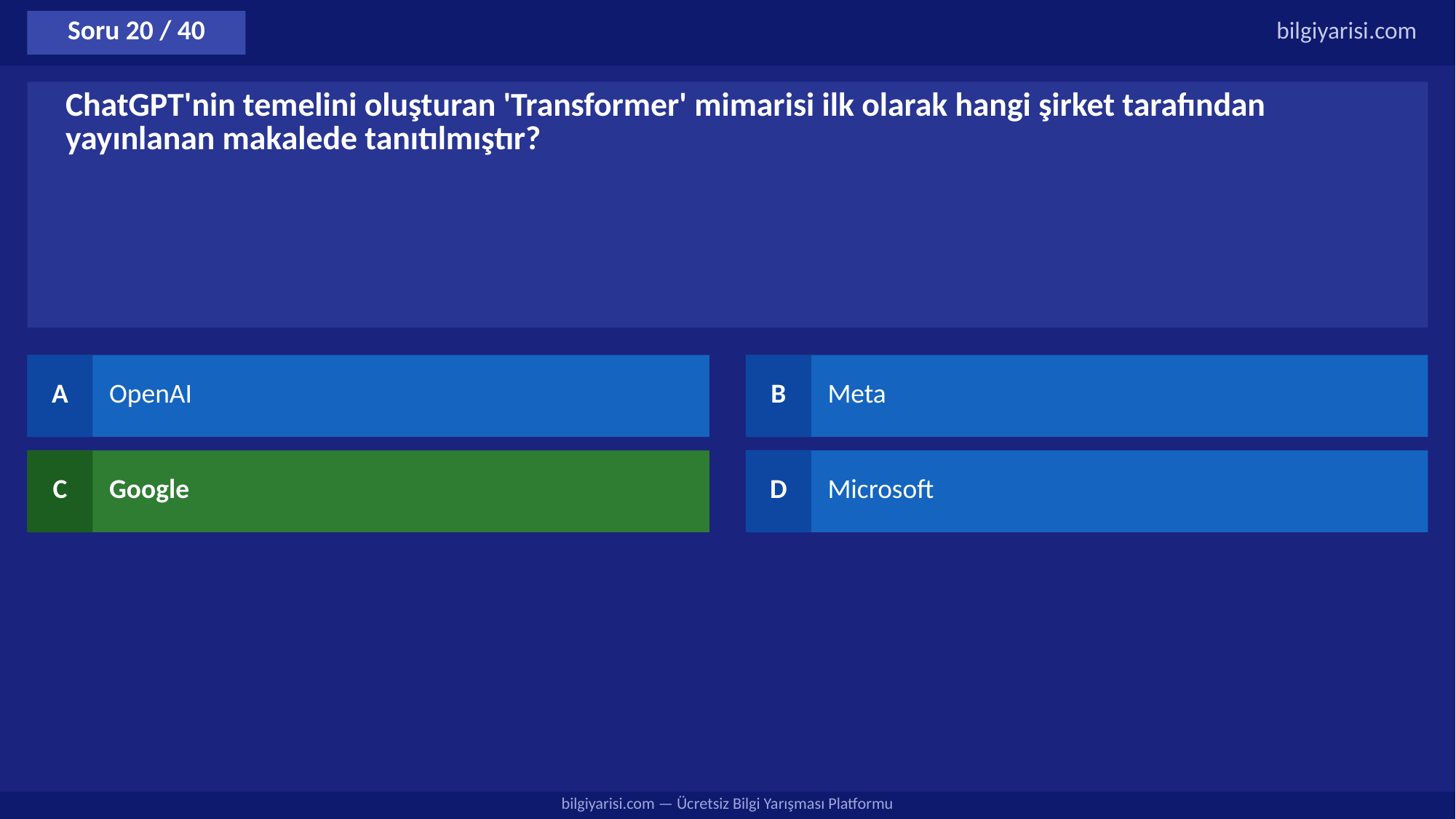

Soru 20 / 40
bilgiyarisi.com

ChatGPT'nin temelini oluşturan 'Transformer' mimarisi ilk olarak hangi şirket tarafından yayınlanan makalede tanıtılmıştır?

A
OpenAI

B
Meta

C
Google

D
Microsoft
bilgiyarisi.com — Ücretsiz Bilgi Yarışması Platformu